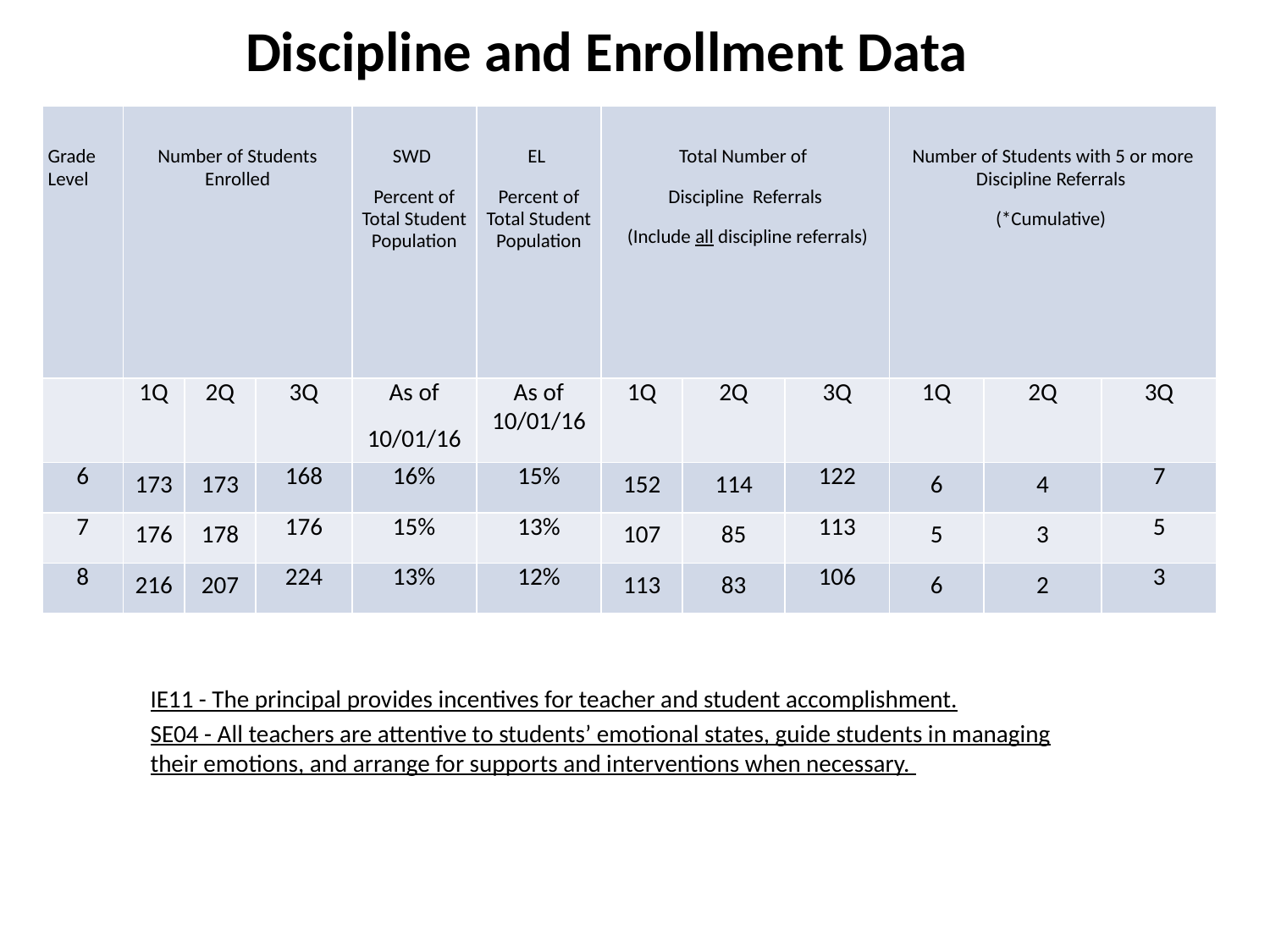

# Discipline and Enrollment Data
| Grade Level | Number of Students Enrolled |  |  | SWD Percent of Total Student Population | EL Percent of Total Student Population | Total Number of Discipline Referrals (Include all discipline referrals) |  |  | Number of Students with 5 or more Discipline Referrals (\*Cumulative) |  |  |
| --- | --- | --- | --- | --- | --- | --- | --- | --- | --- | --- | --- |
|  | 1Q | 2Q | 3Q | As of 10/01/16 | As of 10/01/16 | 1Q | 2Q | 3Q | 1Q | 2Q | 3Q |
| 6 | 173 | 173 | 168 | 16% | 15% | 152 | 114 | 122 | 6 | 4 | 7 |
| 7 | 176 | 178 | 176 | 15% | 13% | 107 | 85 | 113 | 5 | 3 | 5 |
| 8 | 216 | 207 | 224 | 13% | 12% | 113 | 83 | 106 | 6 | 2 | 3 |
IE11 - The principal provides incentives for teacher and student accomplishment.
SE04 - All teachers are attentive to students’ emotional states, guide students in managing their emotions, and arrange for supports and interventions when necessary.